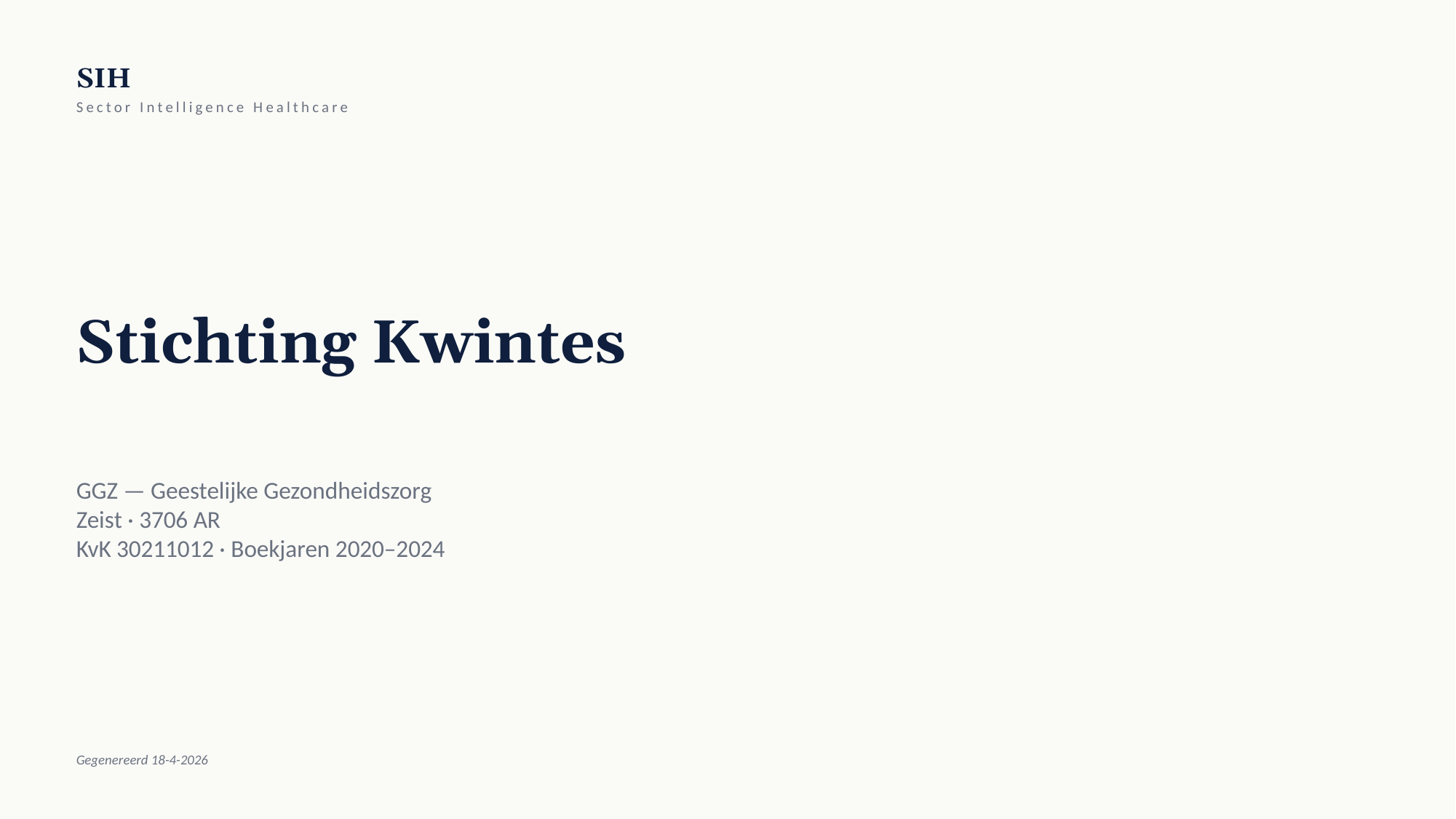

SIH
Sector Intelligence Healthcare
Stichting Kwintes
GGZ — Geestelijke Gezondheidszorg
Zeist · 3706 AR
KvK 30211012 · Boekjaren 2020–2024
Gegenereerd 18-4-2026